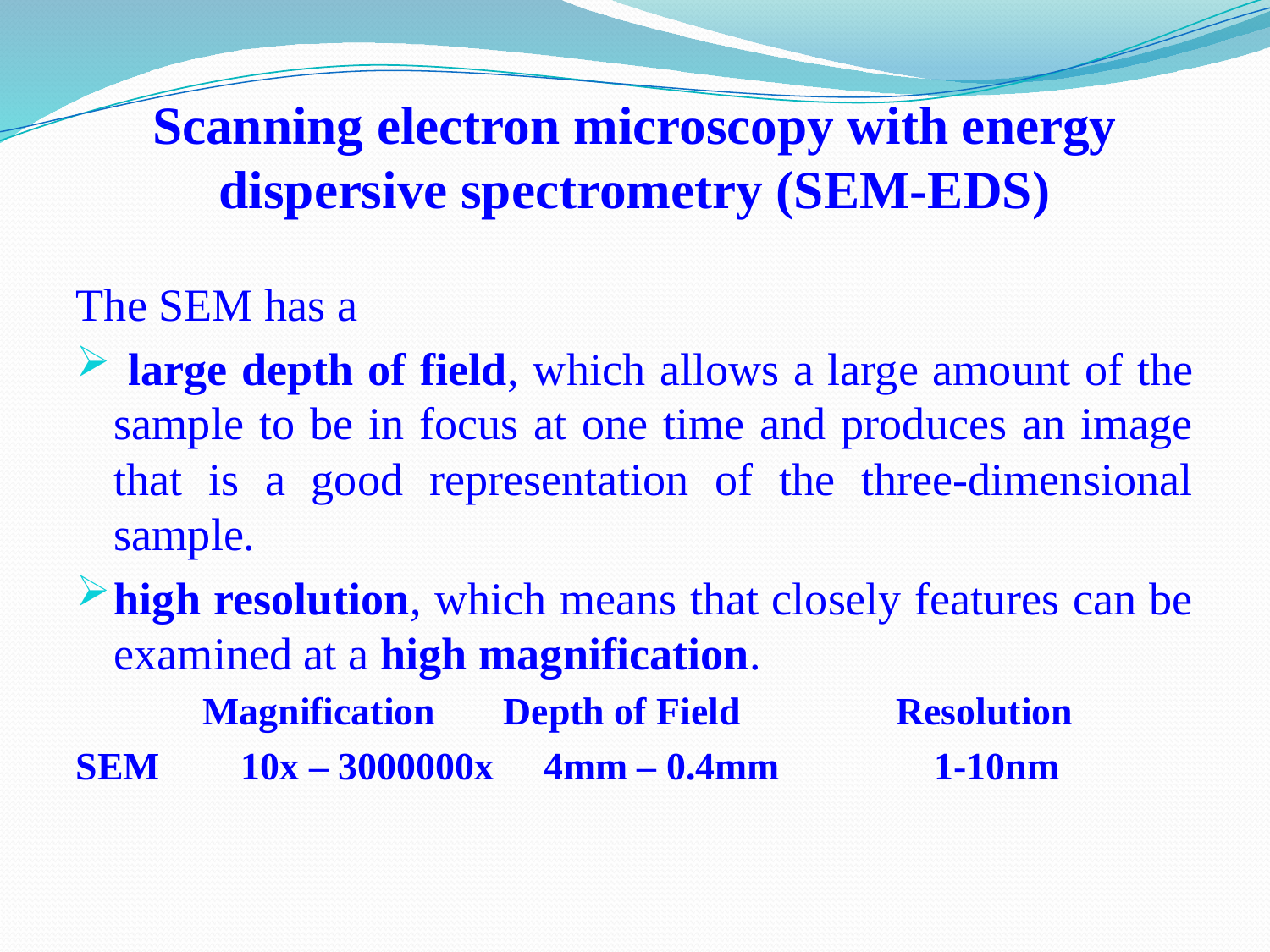

# Scanning electron microscopy with energy dispersive spectrometry (SEM-EDS)
The SEM has a
 large depth of field, which allows a large amount of the sample to be in focus at one time and produces an image that is a good representation of the three-dimensional sample.
high resolution, which means that closely features can be examined at a high magnification.
             Magnification       Depth of Field                Resolution
SEM	10x – 3000000x	     4mm – 0.4mm	      1-10nm